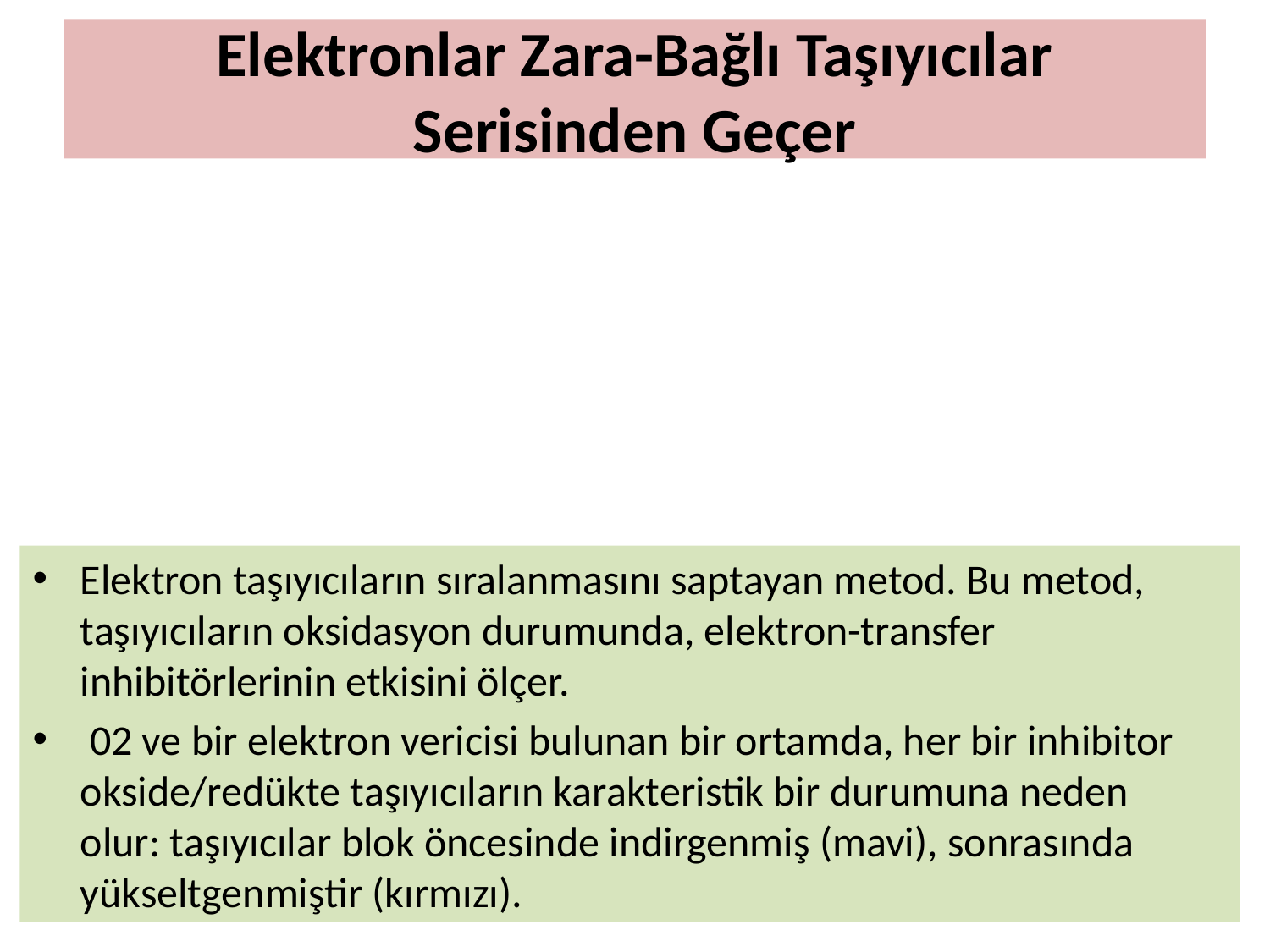

# Elektronlar Zara-Bağlı Taşıyıcılar Serisinden Geçer
Elektron taşıyıcıların sıralanmasını saptayan metod. Bu metod, taşıyıcıların oksidasyon durumunda, elektron-transfer inhibitörlerinin etkisini ölçer.
 02 ve bir elektron vericisi bulunan bir ortamda, her bir inhibitor okside/redükte taşıyıcıların karakteristik bir durumuna neden
olur: taşıyıcılar blok öncesinde indirgenmiş (mavi), sonrasında yükseltgenmiştir (kırmızı).
25